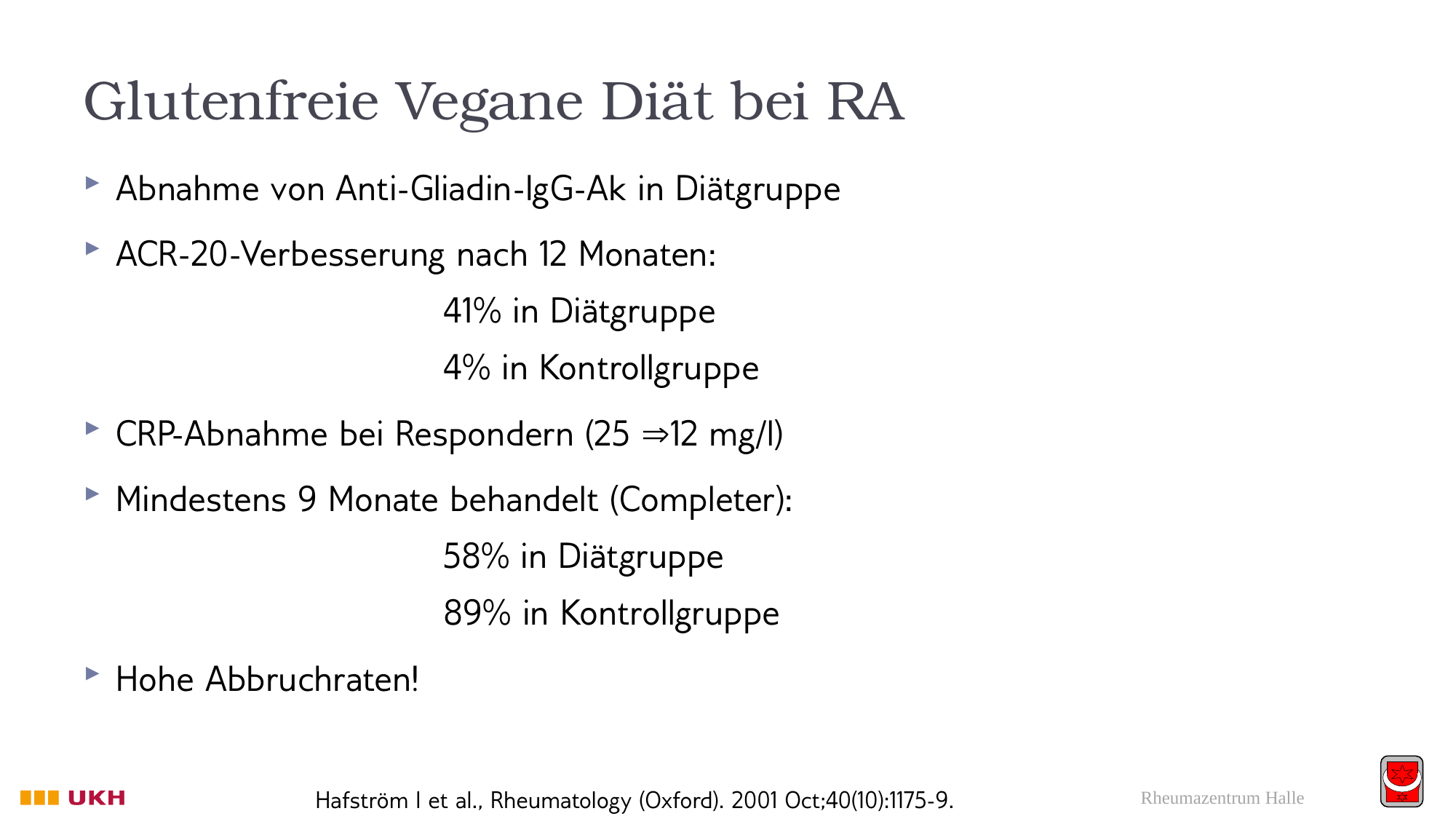

# Glutenfreie Vegane Diät bei RA
Abnahme von Anti-Gliadin-IgG-Ak in Diätgruppe
ACR-20-Verbesserung nach 12 Monaten:
			41% in Diätgruppe
			4% in Kontrollgruppe
CRP-Abnahme bei Respondern (25 ⇒12 mg/l)
Mindestens 9 Monate behandelt (Completer):
			58% in Diätgruppe
			89% in Kontrollgruppe
Hohe Abbruchraten!
Hafström I et al., Rheumatology (Oxford). 2001 Oct;40(10):1175-9.